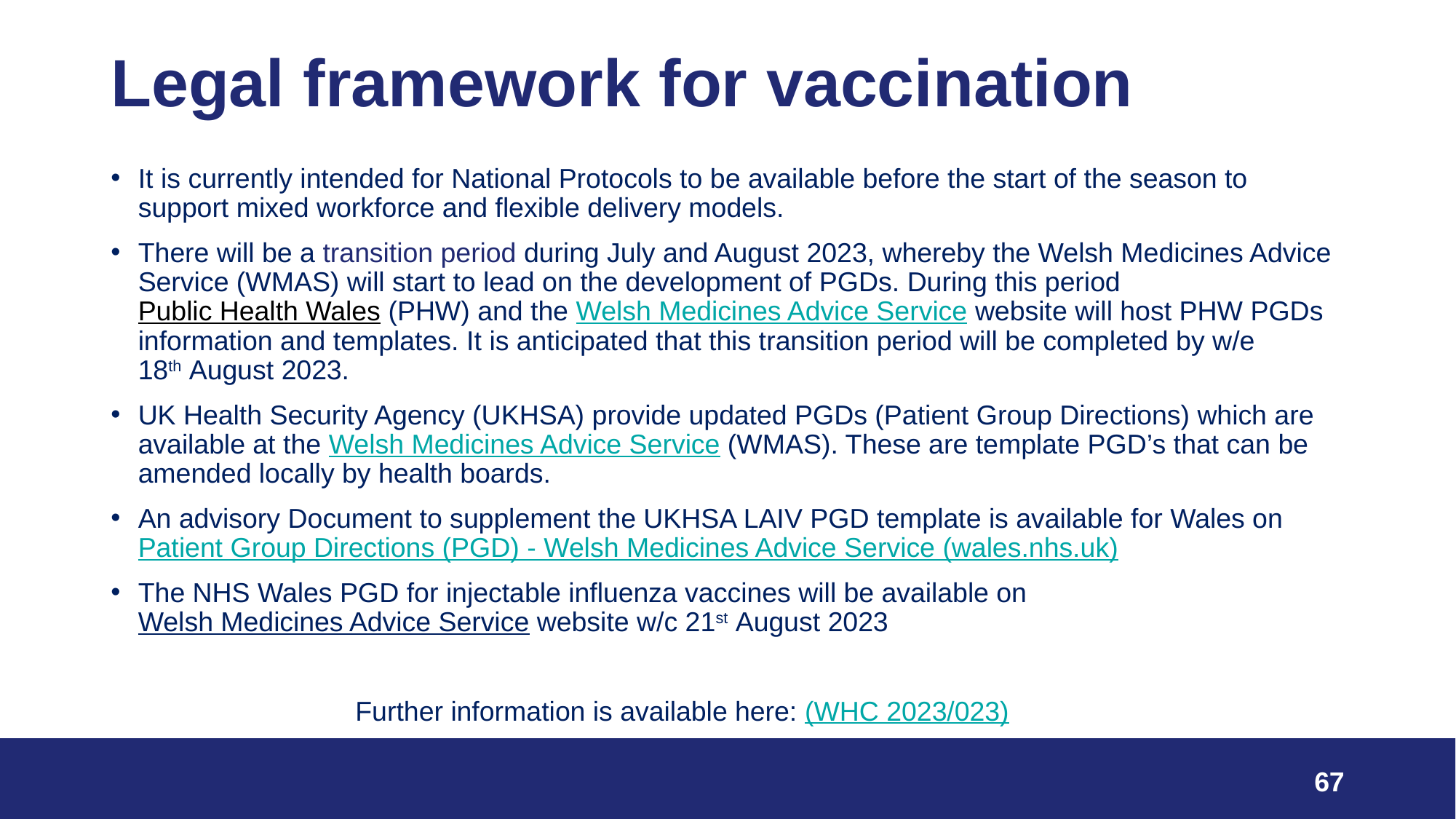

# Legal framework for vaccination
It is currently intended for National Protocols to be available before the start of the season to support mixed workforce and flexible delivery models.
There will be a transition period during July and August 2023, whereby the Welsh Medicines Advice Service (WMAS) will start to lead on the development of PGDs. During this period Public Health Wales (PHW) and the Welsh Medicines Advice Service website will host PHW PGDs information and templates. It is anticipated that this transition period will be completed by w/e 18th August 2023.
UK Health Security Agency (UKHSA) provide updated PGDs (Patient Group Directions) which are available at the Welsh Medicines Advice Service (WMAS). These are template PGD’s that can be amended locally by health boards.
An advisory Document to supplement the UKHSA LAIV PGD template is available for Wales on Patient Group Directions (PGD) - Welsh Medicines Advice Service (wales.nhs.uk)
The NHS Wales PGD for injectable influenza vaccines will be available on Welsh Medicines Advice Service website w/c 21st August 2023

                                Further information is available here: (WHC 2023/023)

67